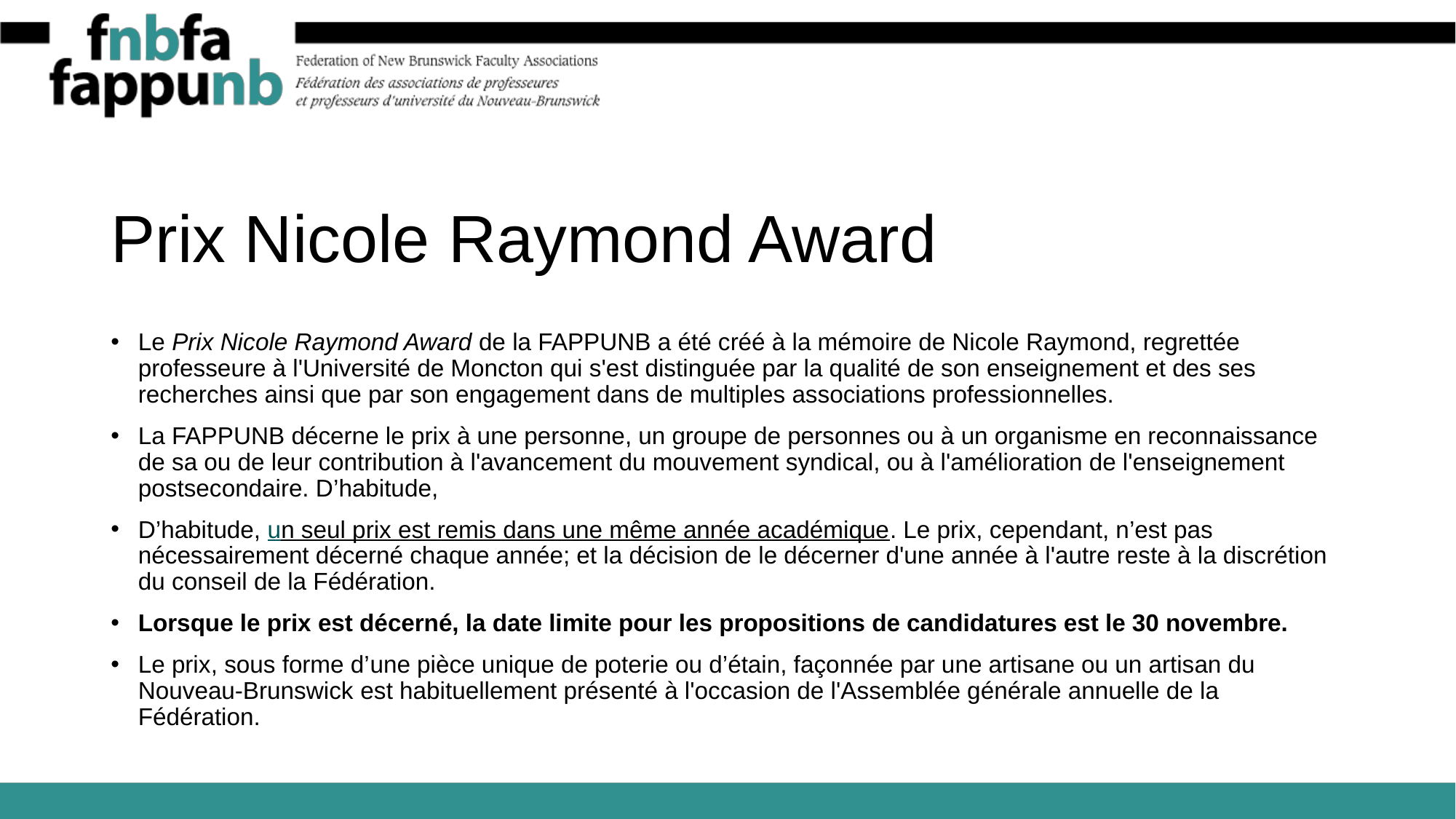

# Prix Nicole Raymond Award
Le Prix Nicole Raymond Award de la FAPPUNB a été créé à la mémoire de Nicole Raymond, regrettée professeure à l'Université de Moncton qui s'est distinguée par la qualité de son enseignement et des ses recherches ainsi que par son engagement dans de multiples associations professionnelles.
La FAPPUNB décerne le prix à une personne, un groupe de personnes ou à un organisme en reconnaissance de sa ou de leur contribution à l'avancement du mouvement syndical, ou à l'amélioration de l'enseignement postsecondaire. D’habitude,
D’habitude, un seul prix est remis dans une même année académique. Le prix, cependant, n’est pas nécessairement décerné chaque année; et la décision de le décerner d'une année à l'autre reste à la discrétion du conseil de la Fédération.
Lorsque le prix est décerné, la date limite pour les propositions de candidatures est le 30 novembre.
Le prix, sous forme d’une pièce unique de poterie ou d’étain, façonnée par une artisane ou un artisan du Nouveau-Brunswick est habituellement présenté à l'occasion de l'Assemblée générale annuelle de la Fédération.